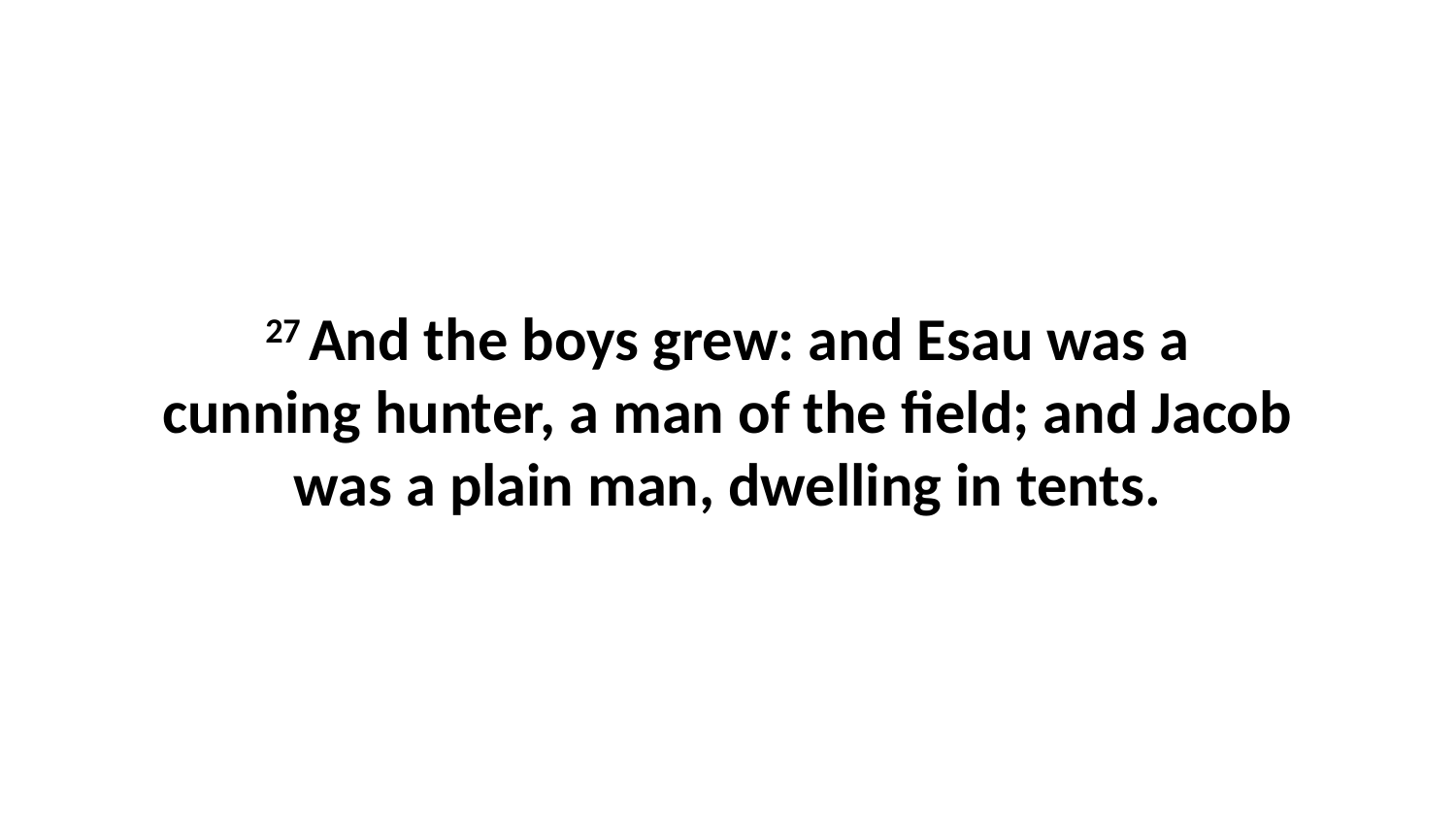

27 And the boys grew: and Esau was a cunning hunter, a man of the field; and Jacob was a plain man, dwelling in tents.